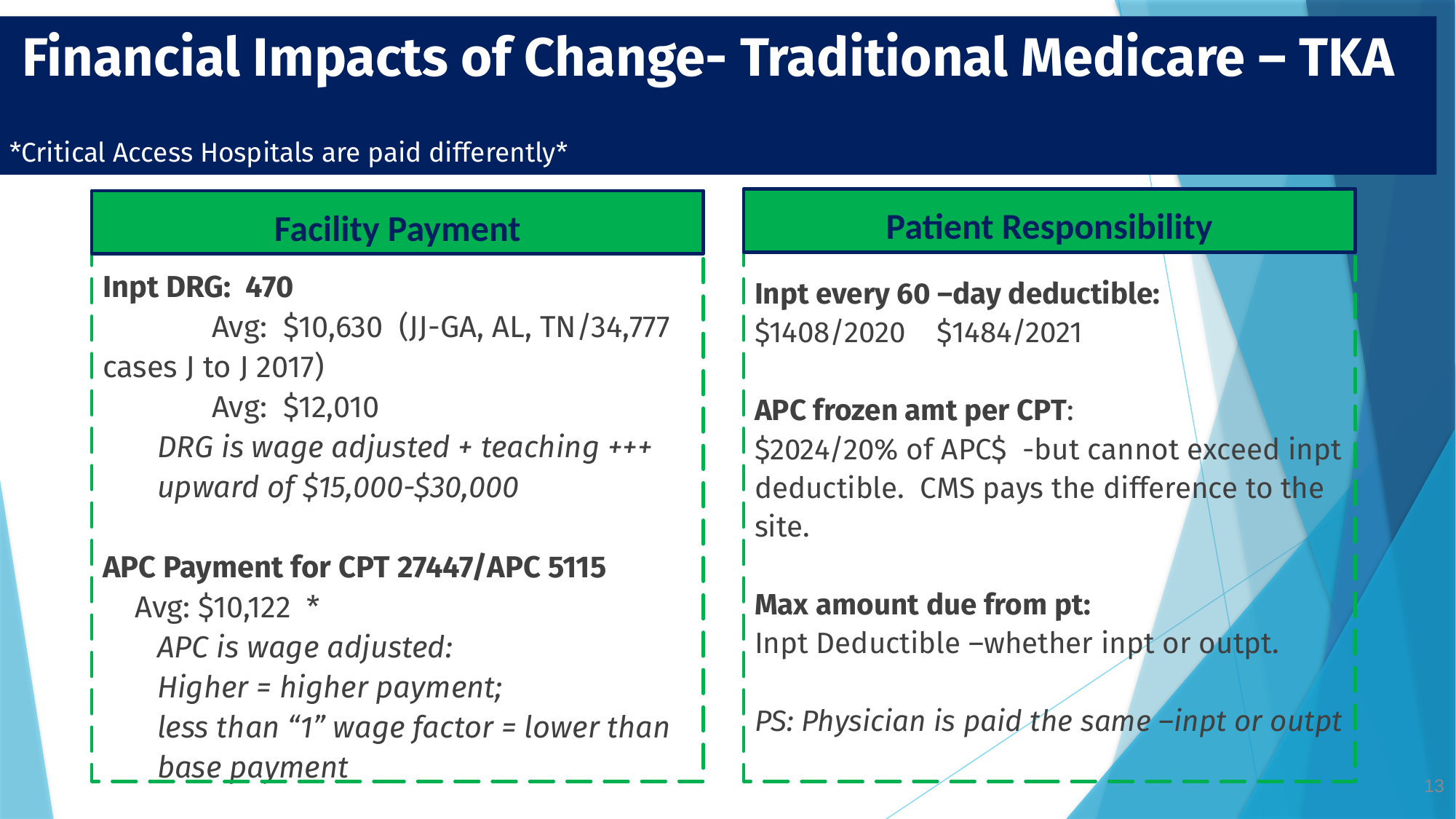

# Financial Impacts of Change- Traditional Medicare – TKA *Critical Access Hospitals are paid differently*
Patient Responsibility
Facility Payment

Inpt DRG:  470
	Avg:  $10,630  (JJ-GA, AL, TN/34,777 cases J to J 2017)
	Avg:  $12,010
DRG is wage adjusted + teaching +++  upward of $15,000-$30,000

APC Payment for CPT 27447/APC 5115
    Avg: $10,122  *
APC is wage adjusted:
Higher = higher payment;
less than “1” wage factor = lower than base payment
Inpt every 60 –day deductible:
$1408/2020    $1484/2021

APC frozen amt per CPT:
$2024/20% of APC$  -but cannot exceed inpt deductible.  CMS pays the difference to the site.

Max amount due from pt:
Inpt Deductible –whether inpt or outpt.

PS: Physician is paid the same –inpt or outpt
13